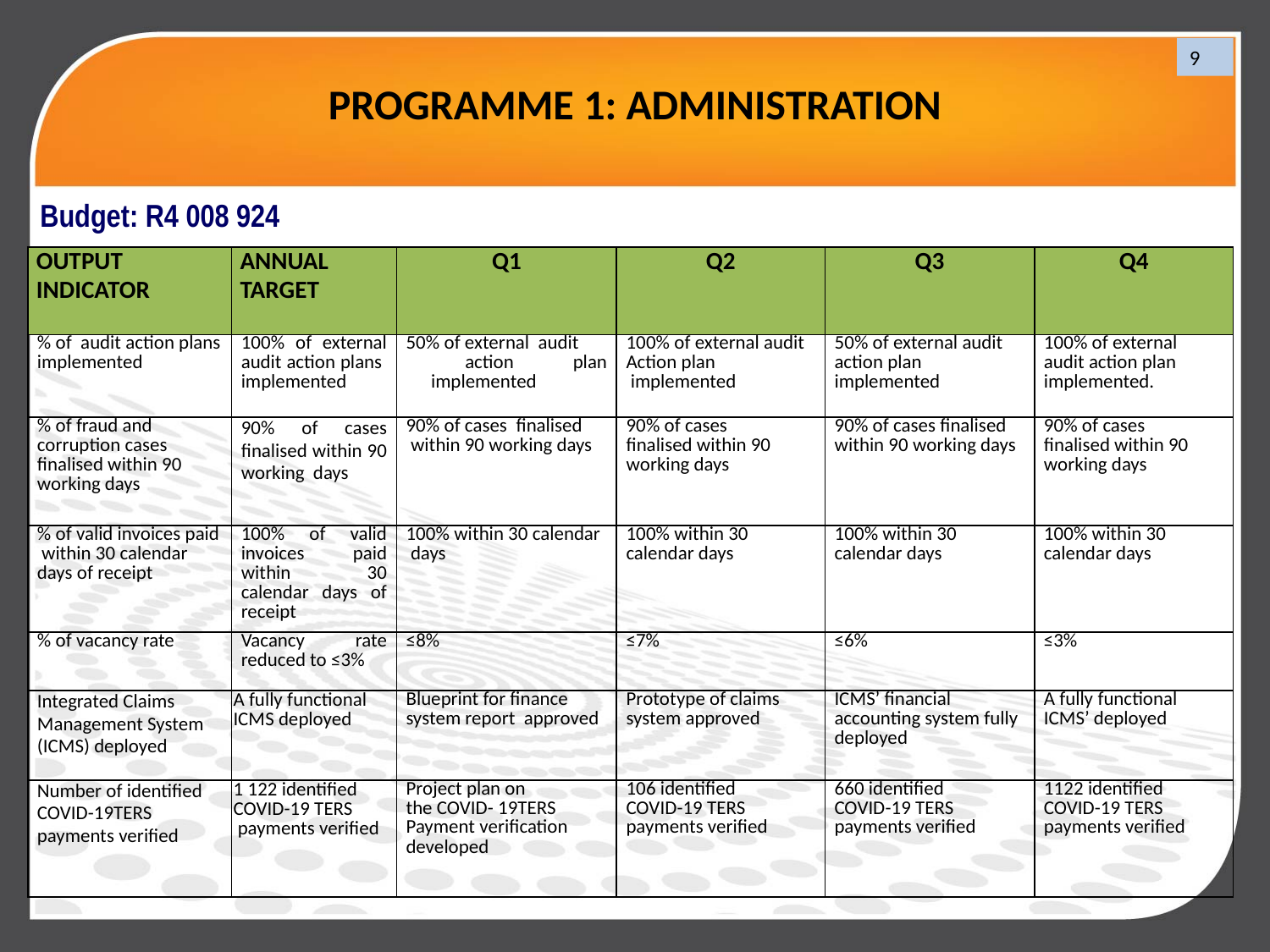

# PROGRAMME 1: ADMINISTRATION
9
Budget: R4 008 924
| OUTPUT INDICATOR | ANNUAL TARGET | Q1 | Q2 | Q3 | Q4 |
| --- | --- | --- | --- | --- | --- |
| % of audit action plans implemented | 100% of external audit action plans implemented | 50% of external audit action plan implemented | 100% of external audit Action plan implemented | 50% of external audit action plan implemented | 100% of external audit action plan implemented. |
| % of fraud and corruption cases finalised within 90 working days | 90% of cases finalised within 90 working days | 90% of cases finalised within 90 working days | 90% of cases finalised within 90 working days | 90% of cases finalised within 90 working days | 90% of cases finalised within 90 working days |
| % of valid invoices paid within 30 calendar days of receipt | 100% of valid invoices paid within 30 calendar days of receipt | 100% within 30 calendar days | 100% within 30 calendar days | 100% within 30 calendar days | 100% within 30 calendar days |
| % of vacancy rate | Vacancy rate reduced to ≤3% | ≤8% | ≤7% | ≤6% | ≤3% |
| Integrated Claims Management System (ICMS) deployed | A fully functional ICMS deployed | Blueprint for finance system report approved | Prototype of claims system approved | ICMS’ financial accounting system fully deployed | A fully functional ICMS’ deployed |
| Number of identified COVID-19TERS payments verified | 1 122 identified COVID-19 TERS payments verified | Project plan on the COVID- 19TERS Payment verification developed | 106 identified COVID-19 TERS payments verified | 660 identified COVID-19 TERS payments verified | 1122 identified COVID-19 TERS payments verified |